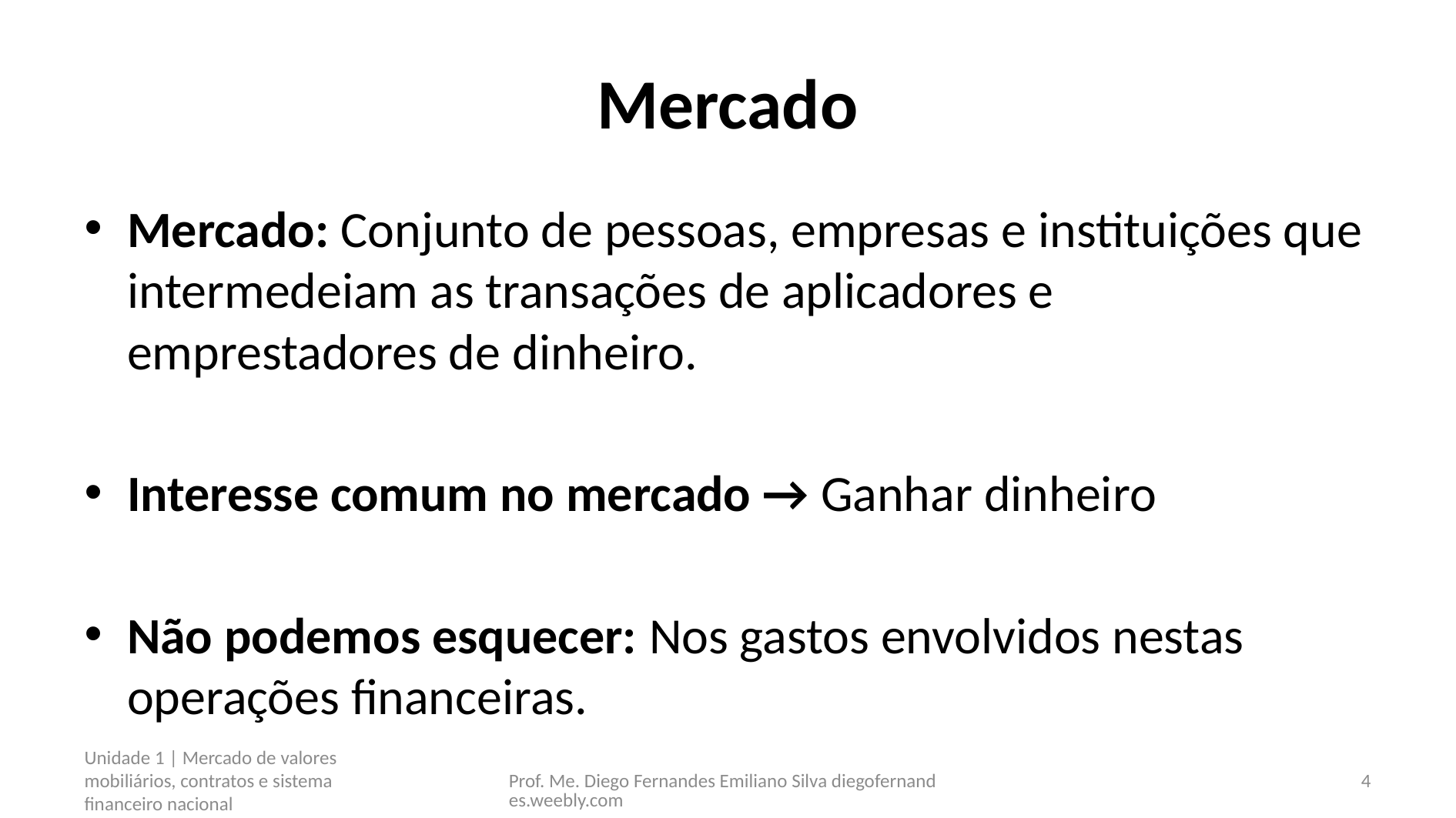

# Mercado
Mercado: Conjunto de pessoas, empresas e instituições que intermedeiam as transações de aplicadores e emprestadores de dinheiro.

Interesse comum no mercado → Ganhar dinheiro

Não podemos esquecer: Nos gastos envolvidos nestas operações financeiras.
Unidade 1 | Mercado de valores mobiliários, contratos e sistema financeiro nacional
Prof. Me. Diego Fernandes Emiliano Silva diegofernandes.weebly.com
4